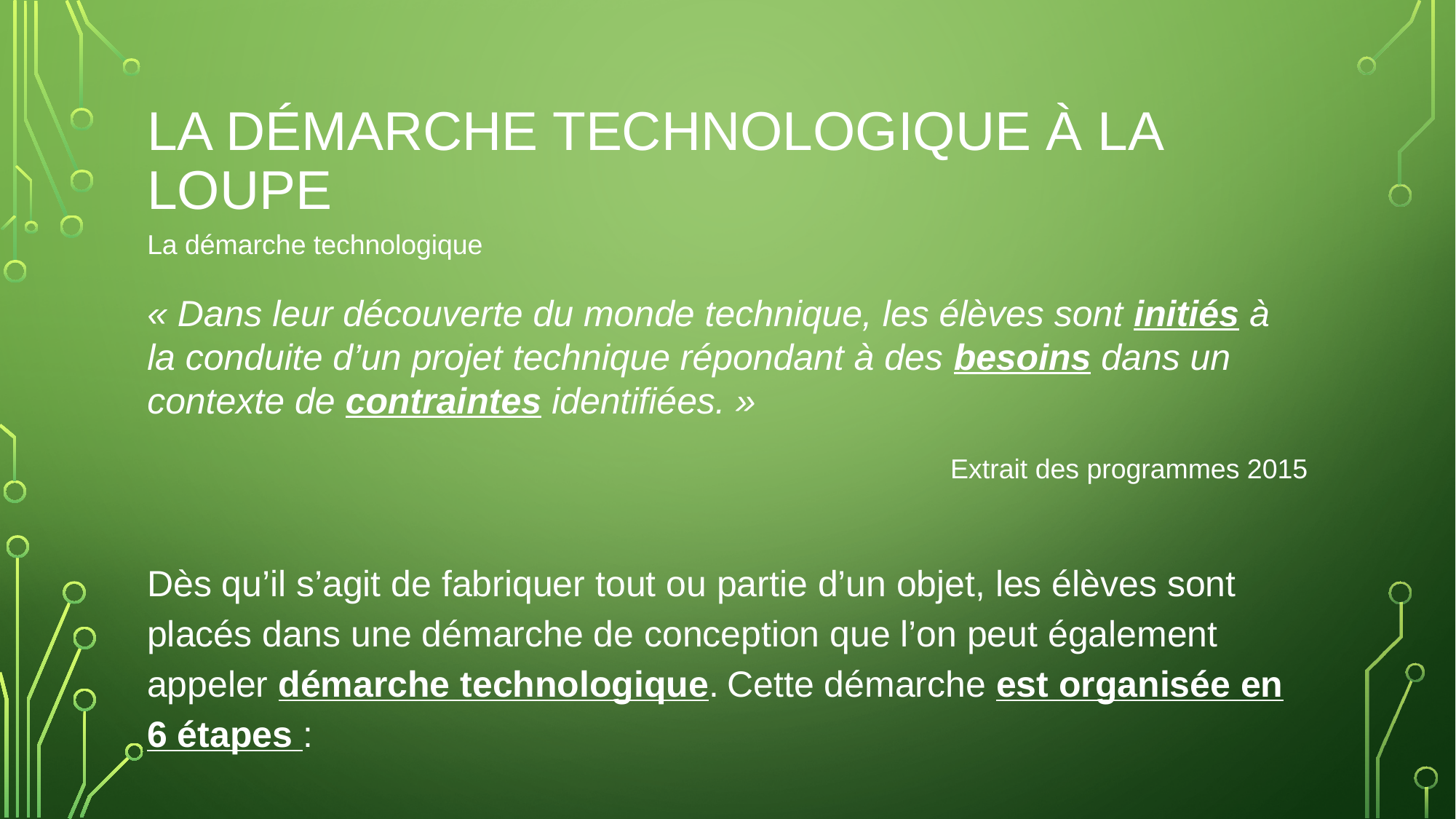

# la démarche technologique à la loupe
La démarche technologique
« Dans leur découverte du monde technique, les élèves sont initiés à la conduite d’un projet technique répondant à des besoins dans un contexte de contraintes identifiées. »
Extrait des programmes 2015
Dès qu’il s’agit de fabriquer tout ou partie d’un objet, les élèves sont placés dans une démarche de conception que l’on peut également appeler démarche technologique. Cette démarche est organisée en 6 étapes :